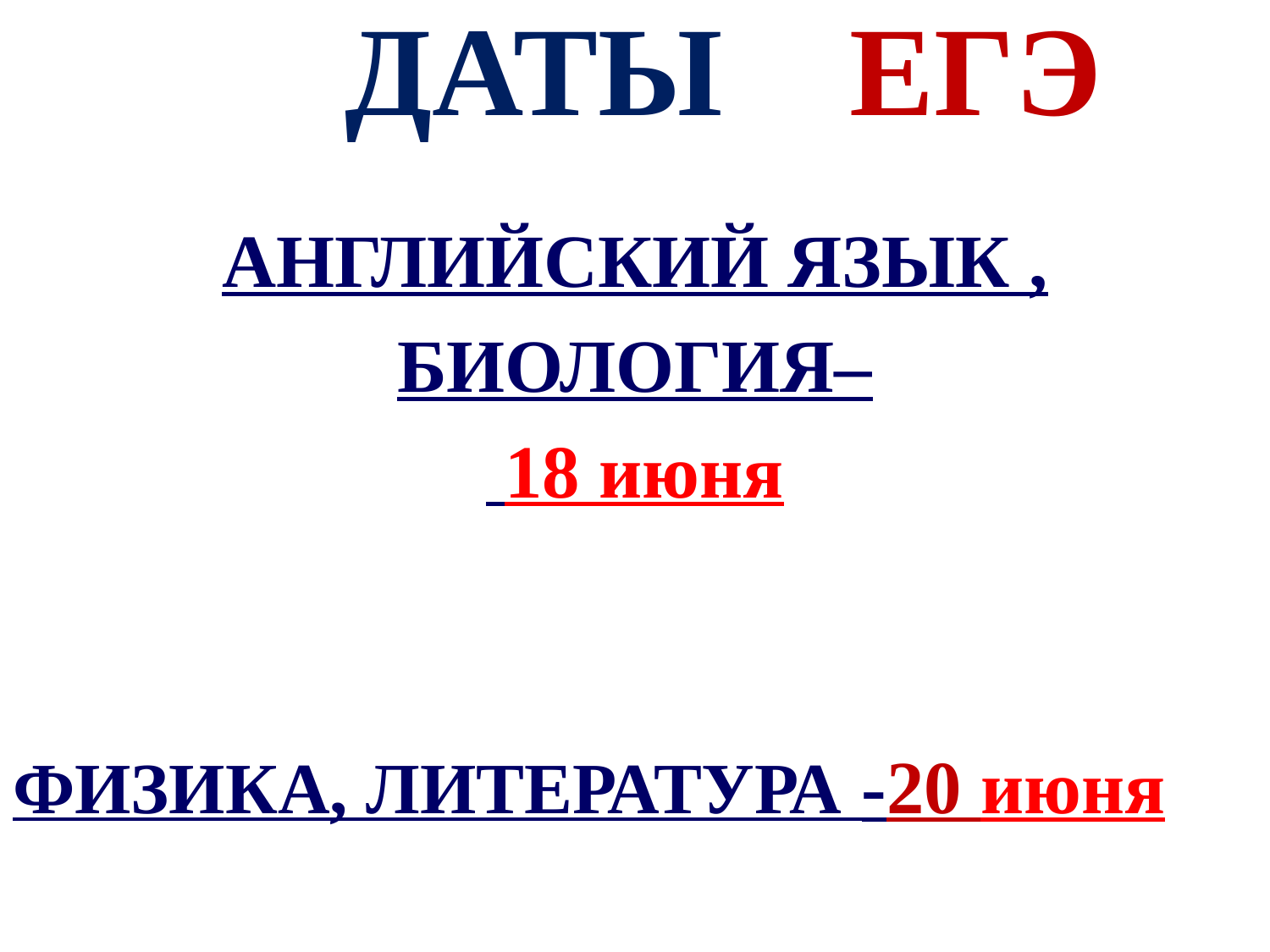

# ДАТЫ    ЕГЭ
АНГЛИЙСКИЙ ЯЗЫК ,
БИОЛОГИЯ–
 18 июня

ФИЗИКА, ЛИТЕРАТУРА -20 июня